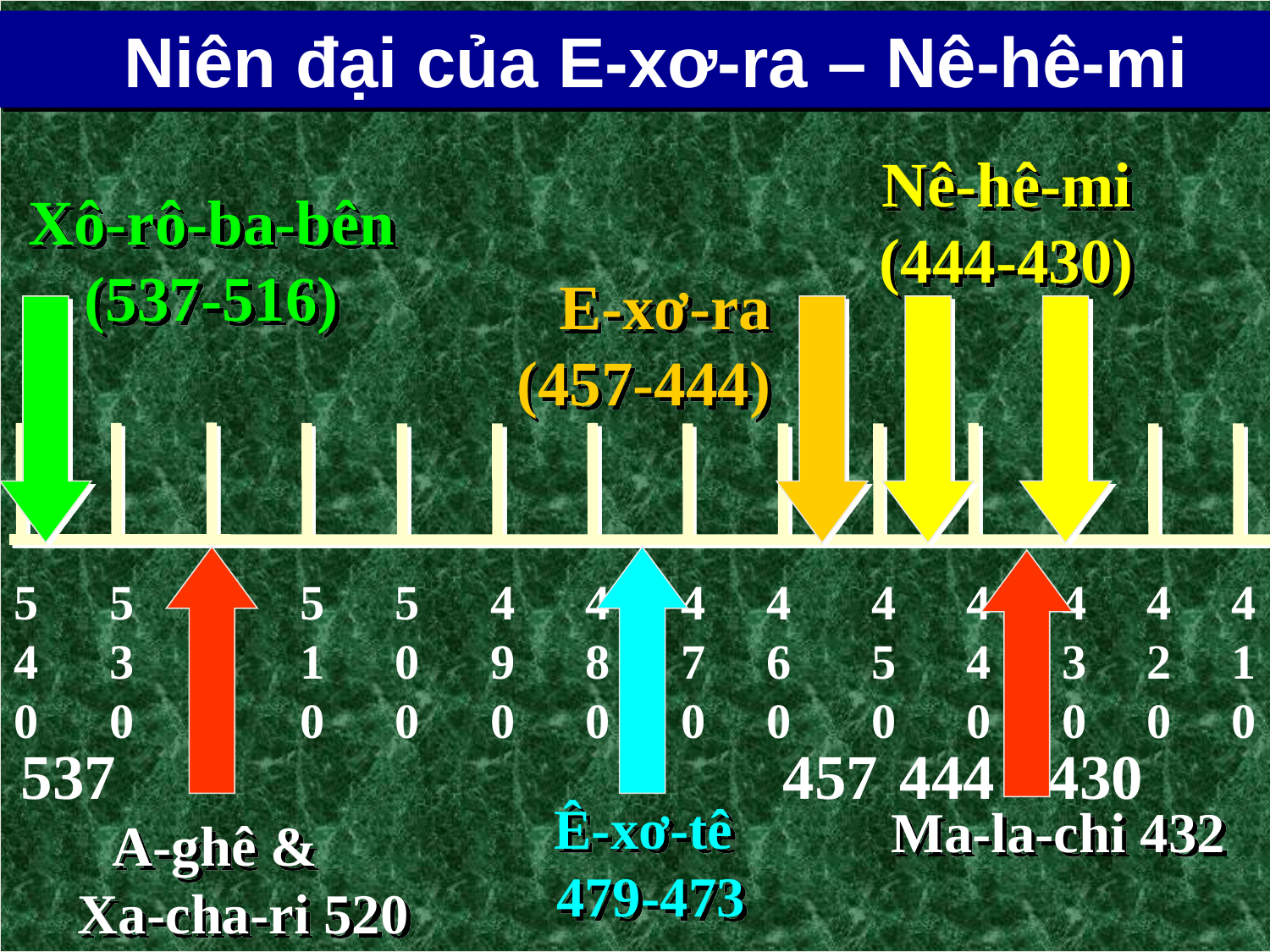

Niên đại của E-xơ-ra – Nê-hê-mi
Nê-hê-mi (444-430)
Xô-rô-ba-bên (537-516)
E-xơ-ra (457-444)

540
530
520
510
500
490
480
470
460
450
440
430
420
410

537
457
444
430
Ê-xơ-tê  479-473
Ma-la-chi 432
A-ghê &     Xa-cha-ri 520